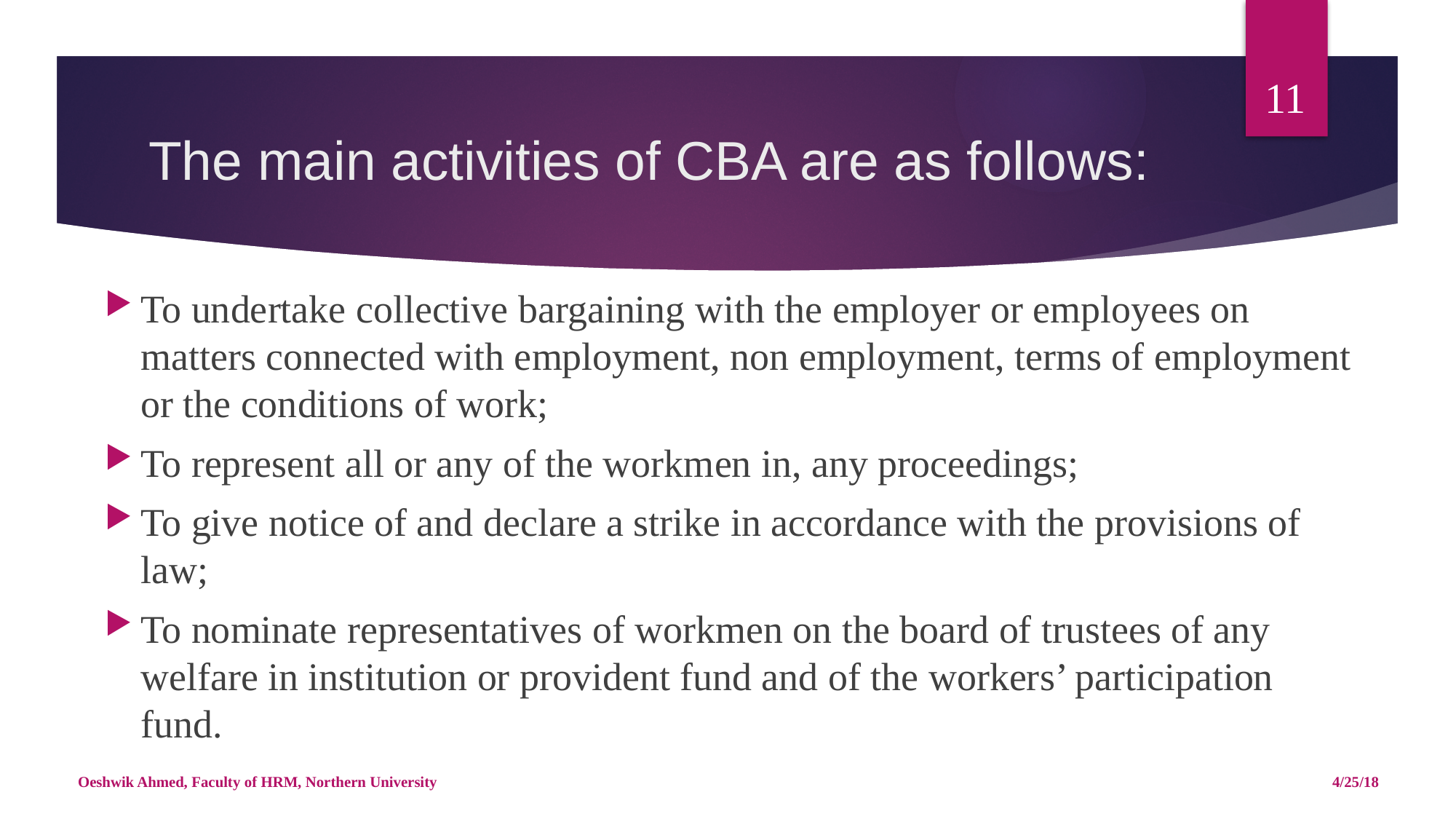

11
# The main activities of CBA are as follows:
To undertake collective bargaining with the employer or employees on matters connected with employment, non employment, terms of employment or the conditions of work;
To represent all or any of the workmen in, any proceedings;
To give notice of and declare a strike in accordance with the provisions of law;
To nominate representatives of workmen on the board of trustees of any welfare in institution or provident fund and of the workers’ participation fund.
Oeshwik Ahmed, Faculty of HRM, Northern University
4/25/18